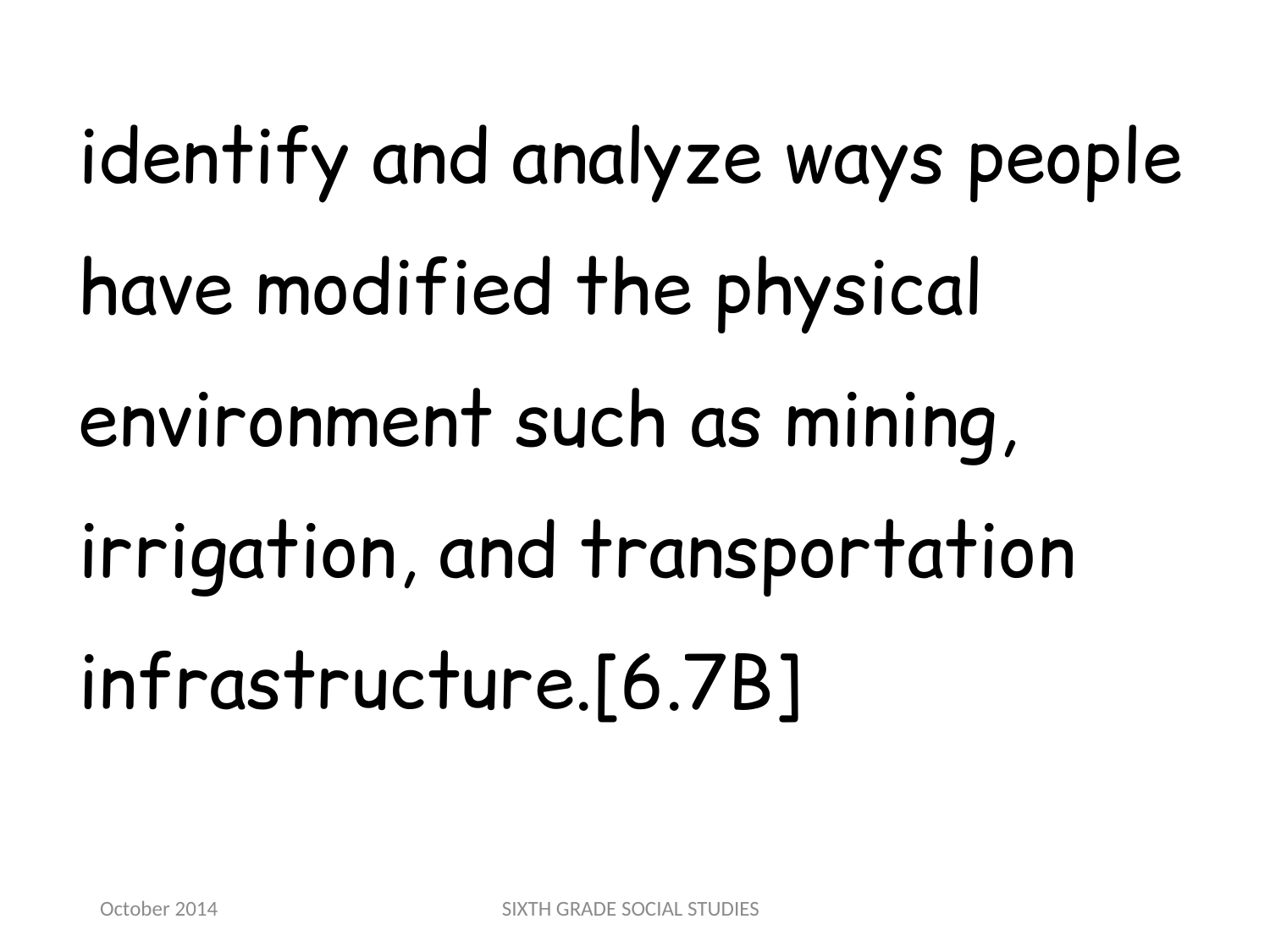

identify and analyze ways people have modified the physical environment such as mining, irrigation, and transportation infrastructure.[6.7B]
October 2014
SIXTH GRADE SOCIAL STUDIES